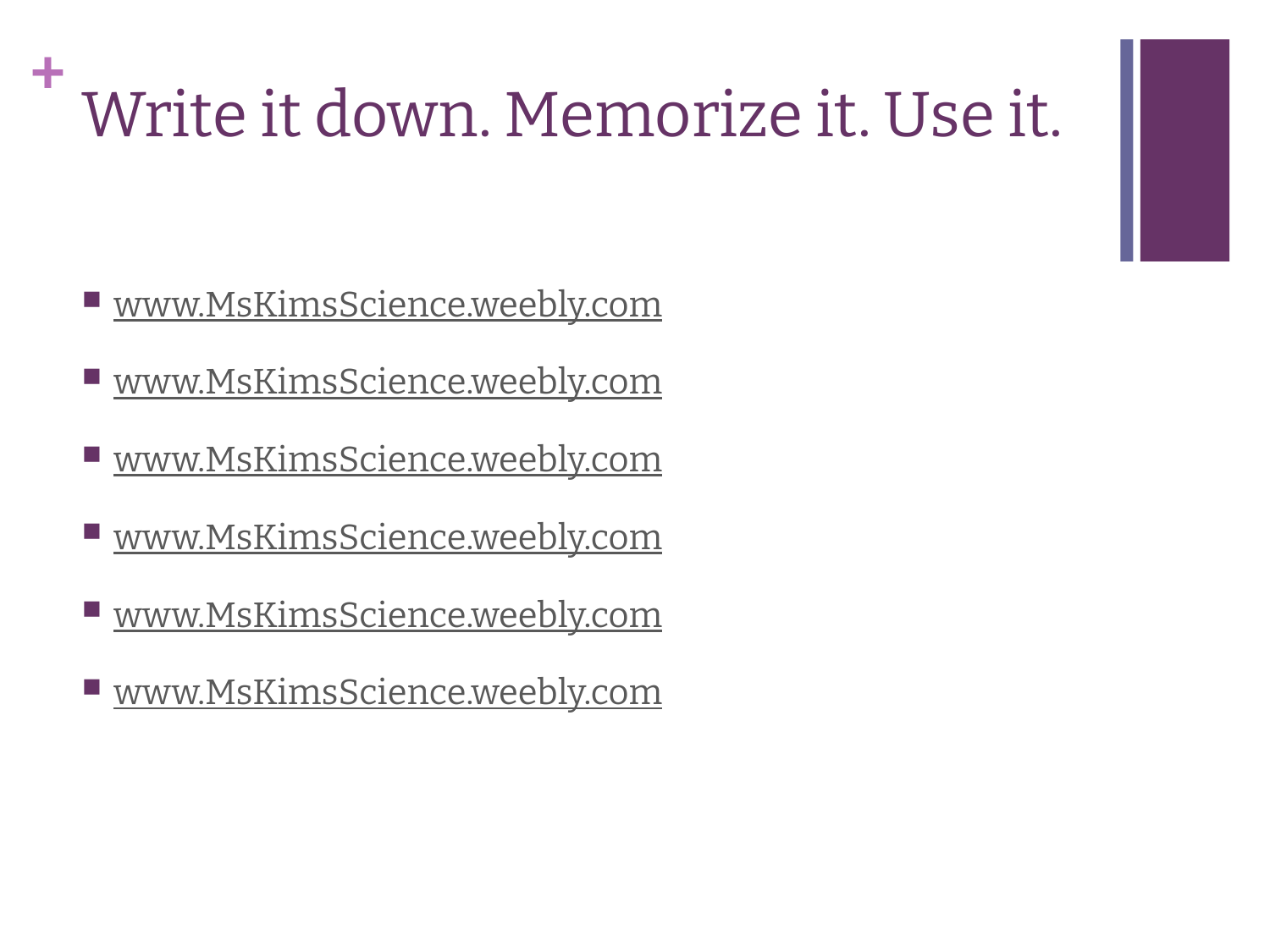

# Write it down. Memorize it. Use it.
www.MsKimsScience.weebly.com
www.MsKimsScience.weebly.com
www.MsKimsScience.weebly.com
www.MsKimsScience.weebly.com
www.MsKimsScience.weebly.com
www.MsKimsScience.weebly.com